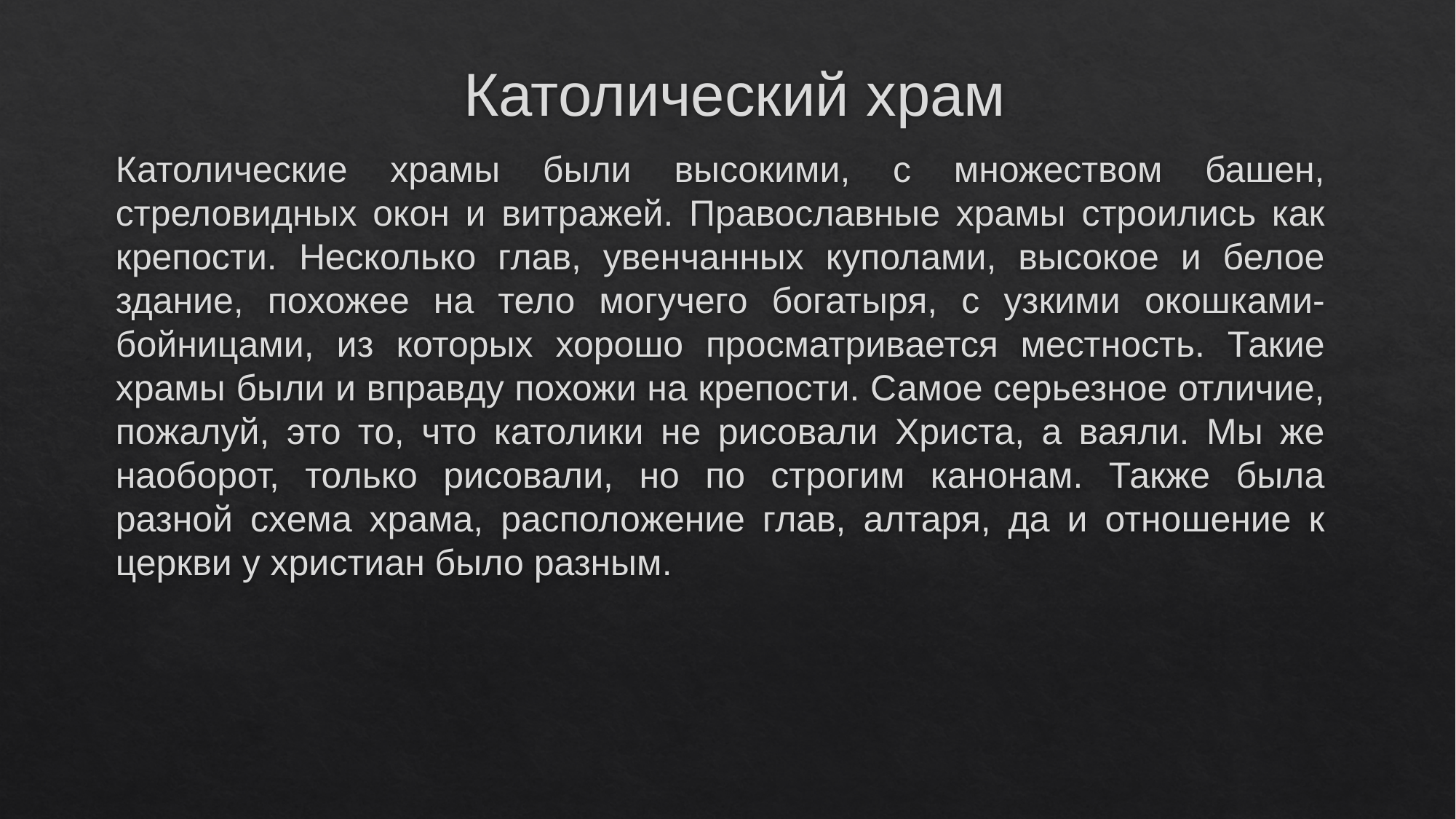

# Католический храм
Католические храмы были высокими, с множеством башен, стреловидных окон и витражей. Православные храмы строились как крепости. Несколько глав, увенчанных куполами, высокое и белое здание, похожее на тело могучего богатыря, с узкими окошками-бойницами, из которых хорошо просматривается местность. Такие храмы были и вправду похожи на крепости. Самое серьезное отличие, пожалуй, это то, что католики не рисовали Христа, а ваяли. Мы же наоборот, только рисовали, но по строгим канонам. Также была разной схема храма, расположение глав, алтаря, да и отношение к церкви у христиан было разным.